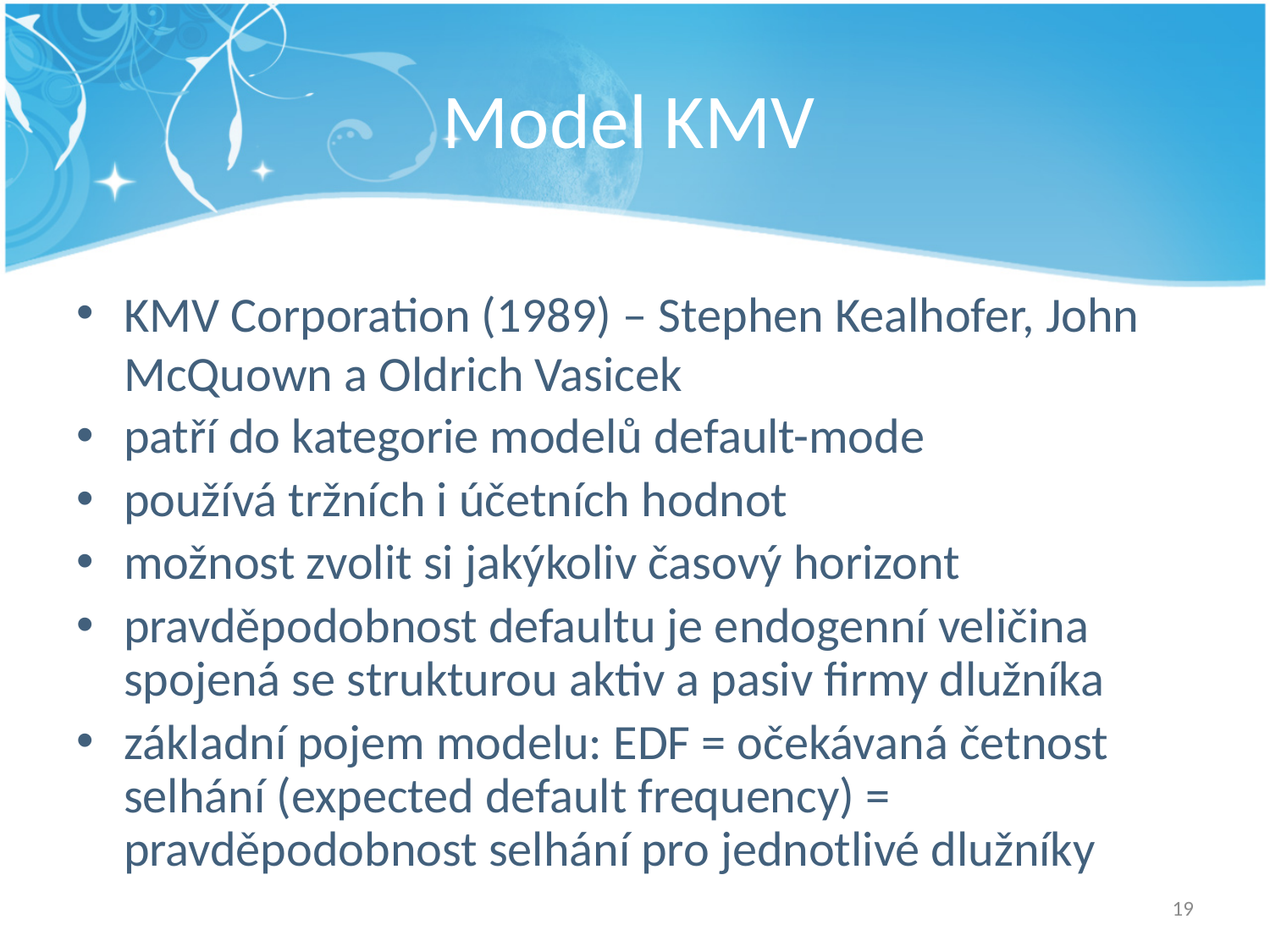

# Model KMV
KMV Corporation (1989) – Stephen Kealhofer, John McQuown a Oldrich Vasicek
patří do kategorie modelů default-mode
používá tržních i účetních hodnot
možnost zvolit si jakýkoliv časový horizont
pravděpodobnost defaultu je endogenní veličina spojená se strukturou aktiv a pasiv firmy dlužníka
základní pojem modelu: EDF = očekávaná četnost selhání (expected default frequency) = pravděpodobnost selhání pro jednotlivé dlužníky
19